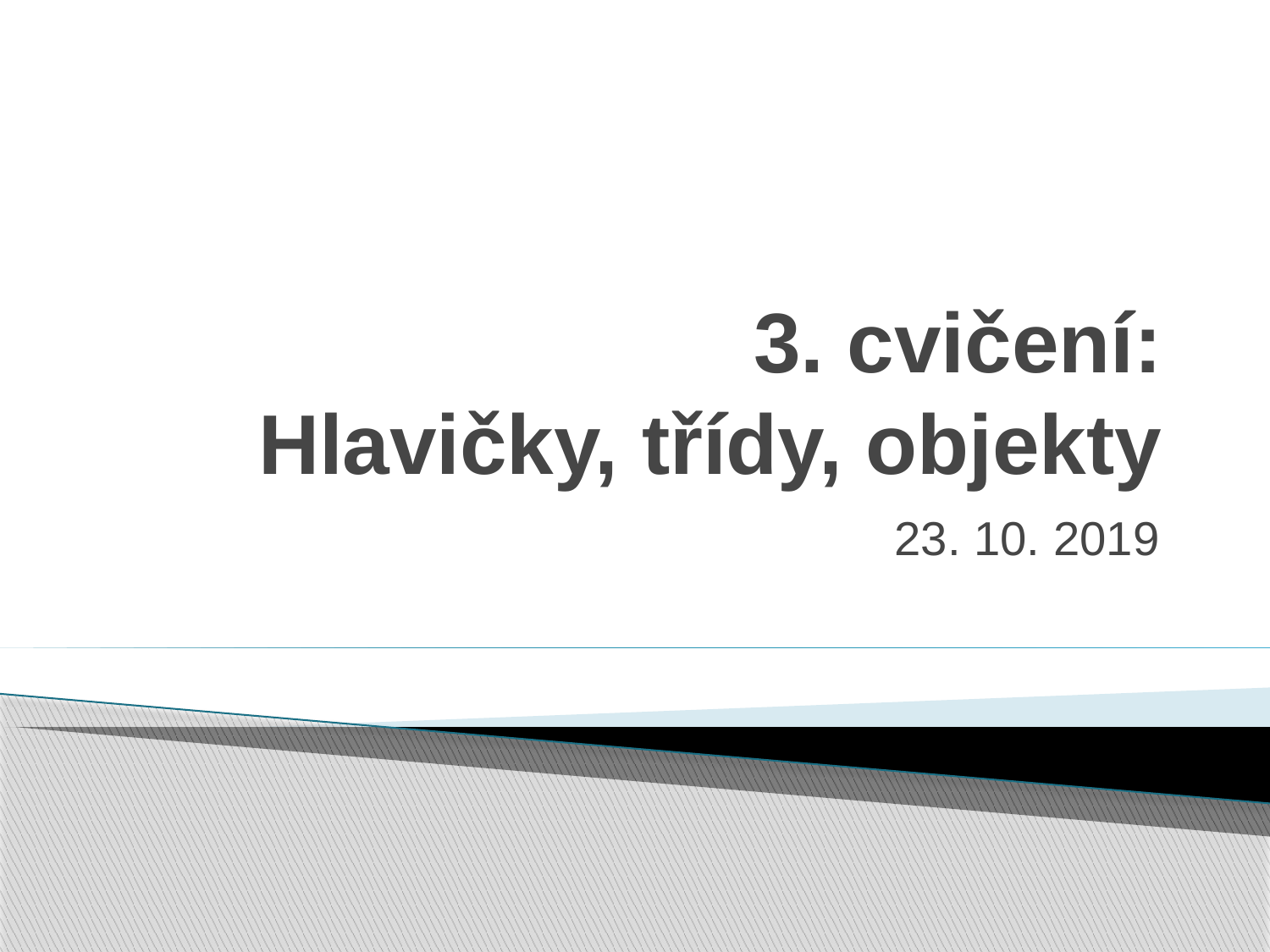

# 3. cvičení: Hlavičky, třídy, objekty
23. 10. 2019